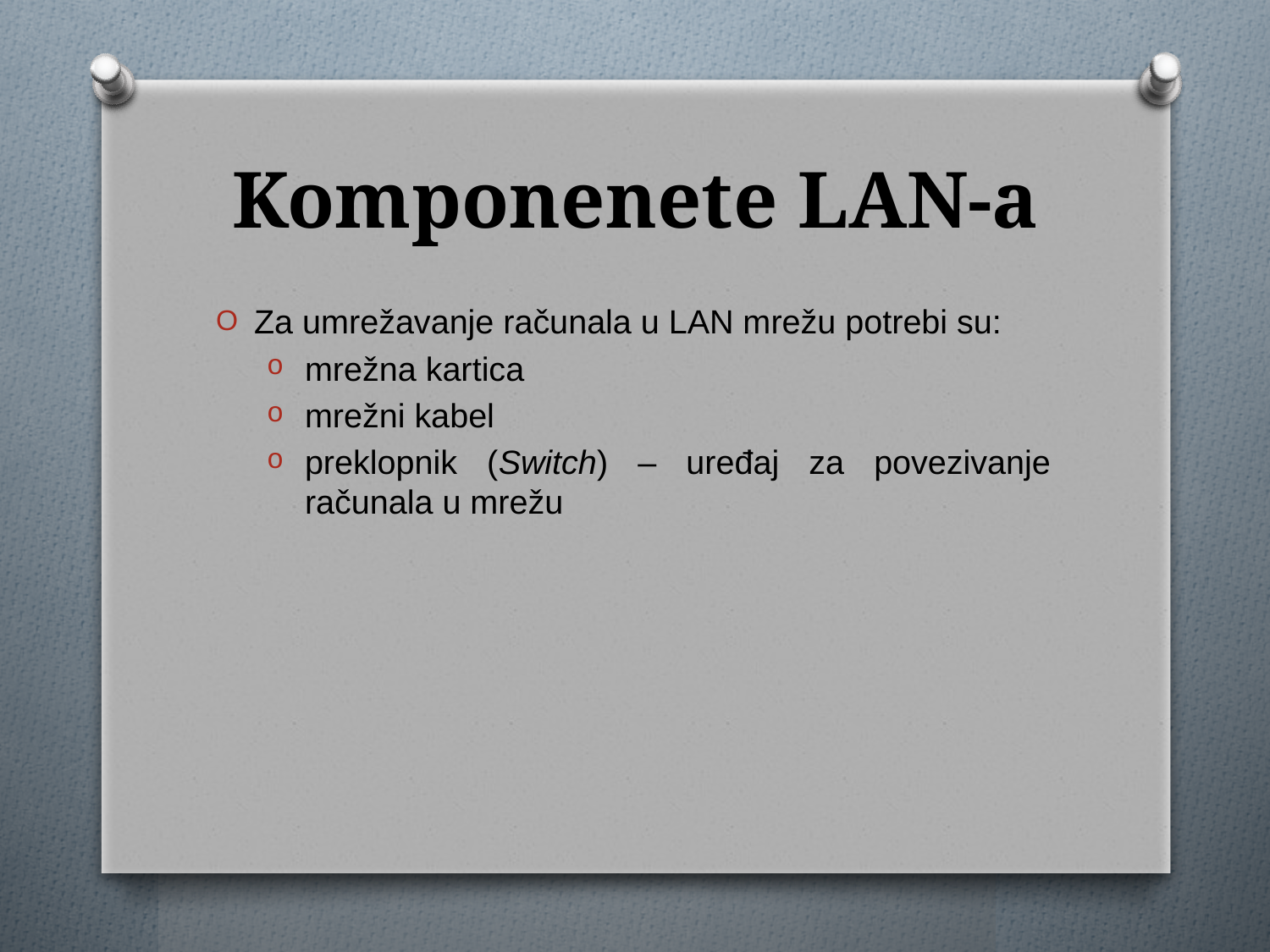

# Komponenete LAN-a
Za umrežavanje računala u LAN mrežu potrebi su:
mrežna kartica
mrežni kabel
preklopnik (Switch) – uređaj za povezivanje računala u mrežu